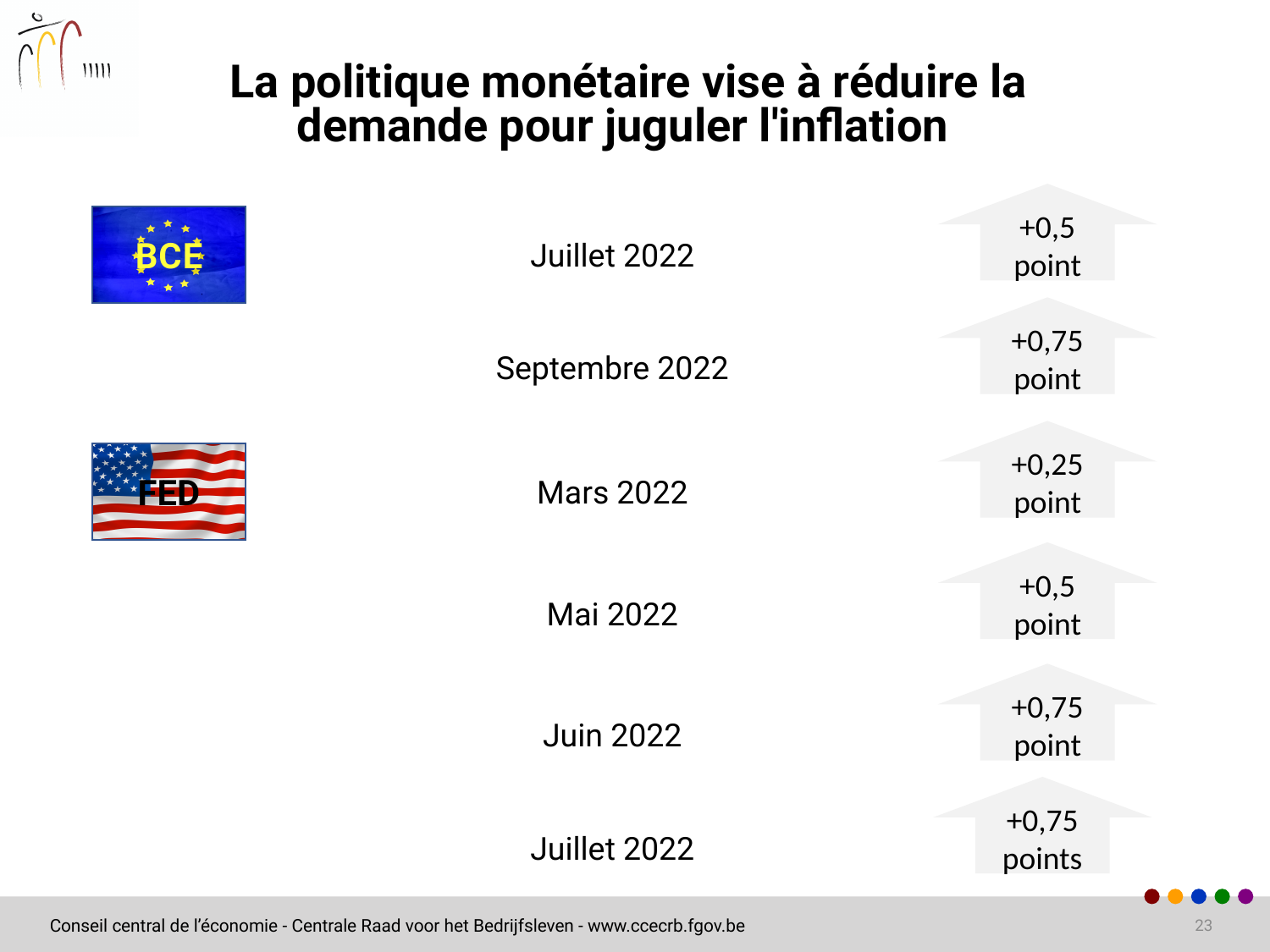

La politique monétaire vise à réduire la demande pour juguler l'inflation
+0,5 point
BCE
Juillet 2022
+0,75 point
Septembre 2022
+0,25 point
FED
Mars 2022
+0,5 point
Mai 2022
+0,75 point
Juin 2022
+0,75 points
Juillet 2022
23